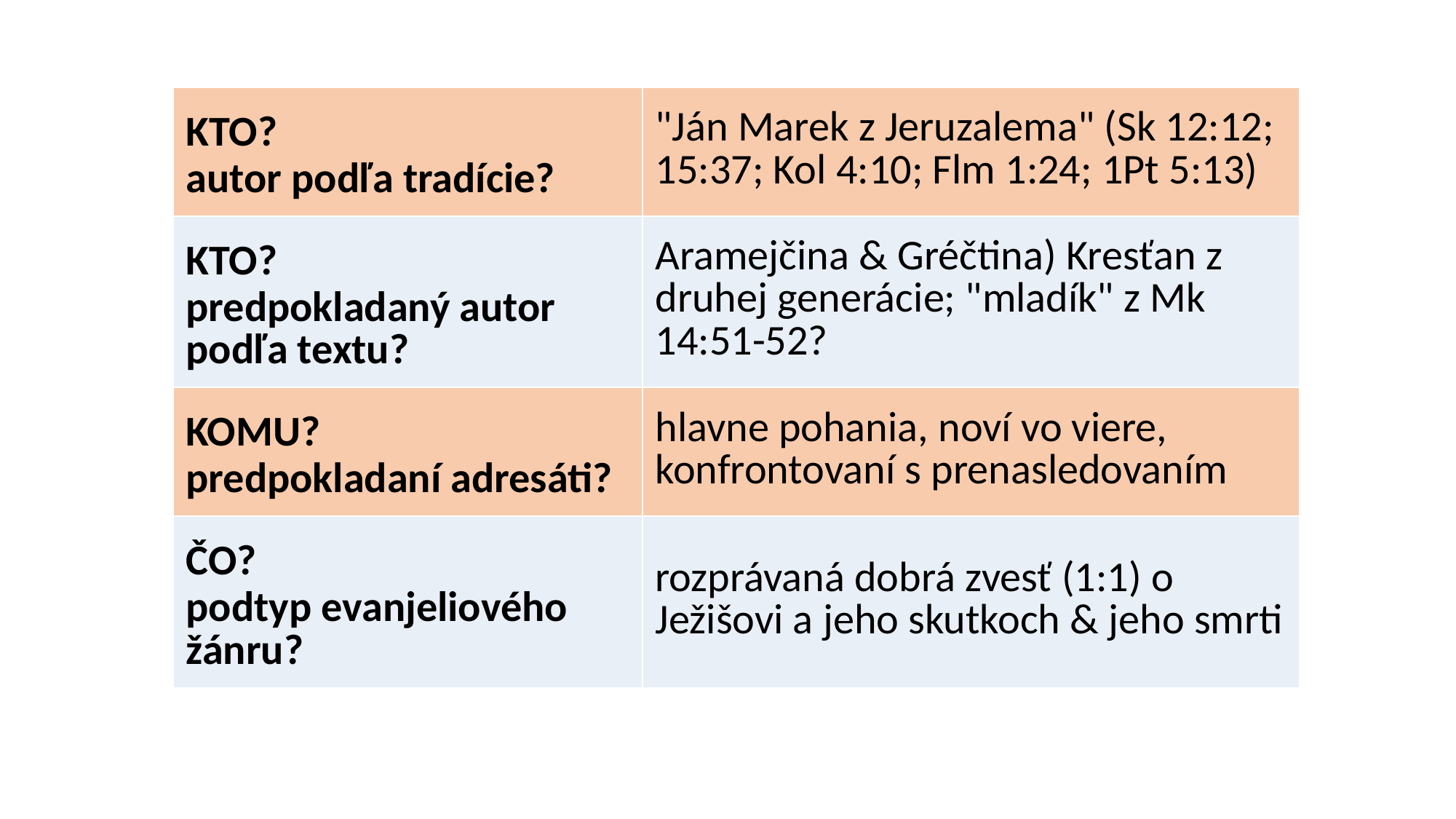

| KTO?  autor podľa tradície? | "Ján Marek z Jeruzalema" (Sk 12:12; 15:37; Kol 4:10; Flm 1:24; 1Pt 5:13) |
| --- | --- |
| KTO?  predpokladaný autor podľa textu? | Aramejčina & Gréčtina) Kresťan z druhej generácie; "mladík" z Mk 14:51-52? |
| KOMU? predpokladaní adresáti? | hlavne pohania, noví vo viere, konfrontovaní s prenasledovaním |
| ČO? podtyp evanjeliového žánru? | rozprávaná dobrá zvesť (1:1) o Ježišovi a jeho skutkoch & jeho smrti |